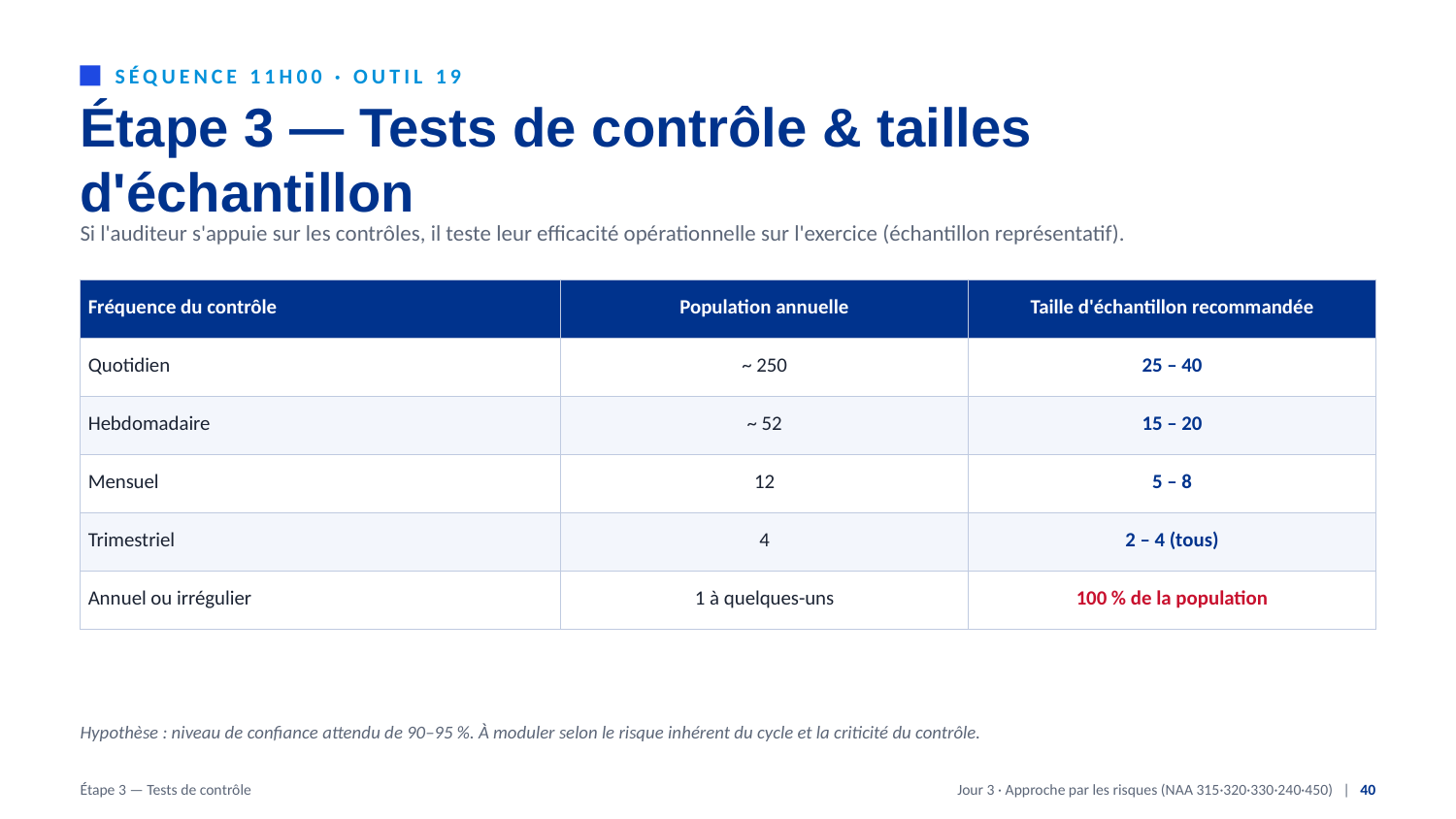

SÉQUENCE 11H00 · OUTIL 19

Étape 3 — Tests de contrôle & tailles d'échantillon
Si l'auditeur s'appuie sur les contrôles, il teste leur efficacité opérationnelle sur l'exercice (échantillon représentatif).
| Fréquence du contrôle | Population annuelle | Taille d'échantillon recommandée |
| --- | --- | --- |
| Quotidien | ~ 250 | 25 – 40 |
| Hebdomadaire | ~ 52 | 15 – 20 |
| Mensuel | 12 | 5 – 8 |
| Trimestriel | 4 | 2 – 4 (tous) |
| Annuel ou irrégulier | 1 à quelques-uns | 100 % de la population |
Hypothèse : niveau de confiance attendu de 90–95 %. À moduler selon le risque inhérent du cycle et la criticité du contrôle.
Étape 3 — Tests de contrôle
Jour 3 · Approche par les risques (NAA 315·320·330·240·450)   |   40